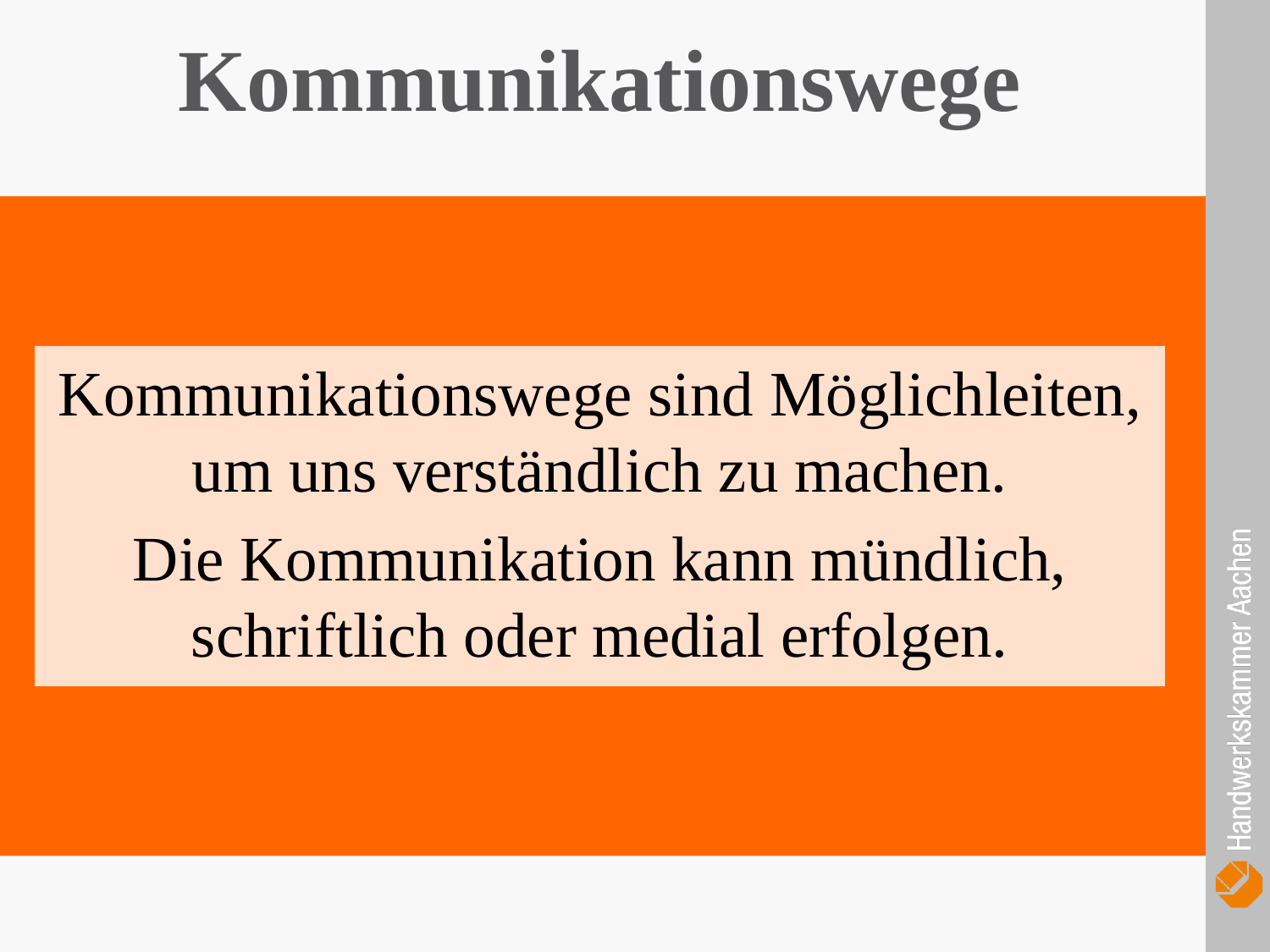

Kommunikationswege
Kommunikationswege sind Möglichleiten, um uns verständlich zu machen.
Die Kommunikation kann mündlich, schriftlich oder medial erfolgen.